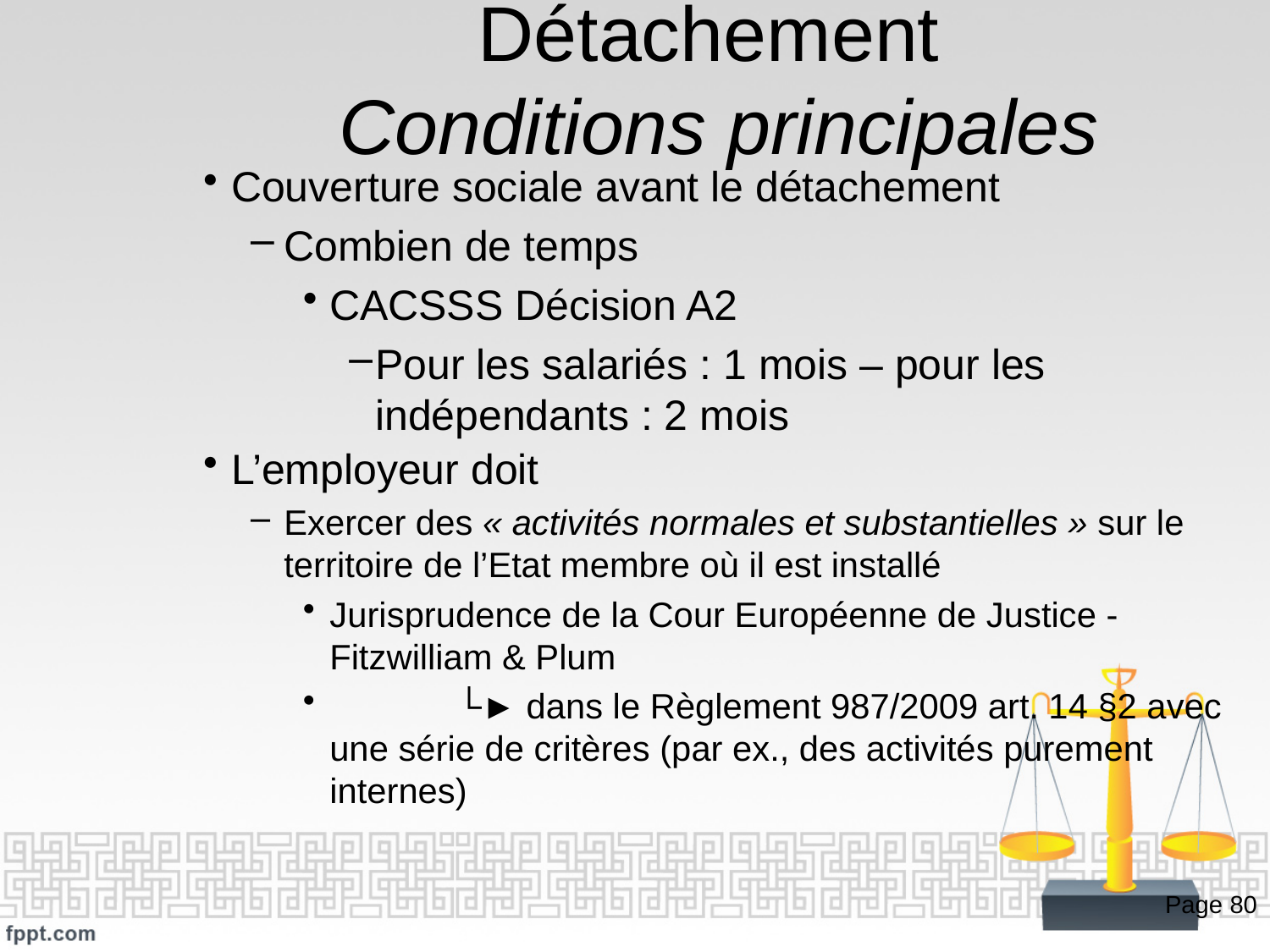

# Détachement Conditions principales
Couverture sociale avant le détachement
Combien de temps
CACSSS Décision A2
Pour les salariés : 1 mois – pour les indépendants : 2 mois
L’employeur doit
Exercer des « activités normales et substantielles » sur le territoire de l’Etat membre où il est installé
Jurisprudence de la Cour Européenne de Justice - Fitzwilliam & Plum
	└► dans le Règlement 987/2009 art. 14 §2 avec une série de critères (par ex., des activités purement internes)

Page 80